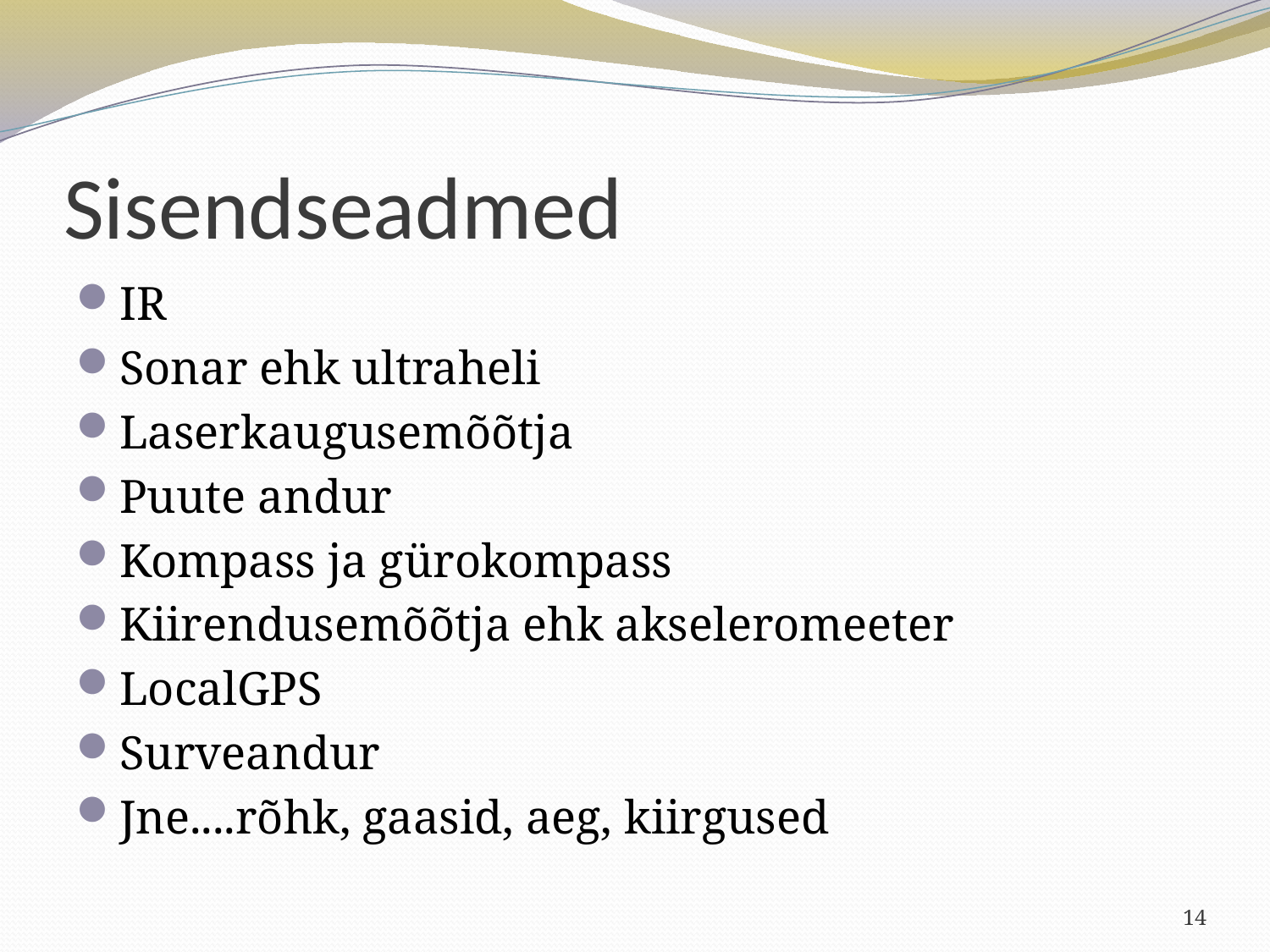

# Sisendseadmed
IR
Sonar ehk ultraheli
Laserkaugusemõõtja
Puute andur
Kompass ja gürokompass
Kiirendusemõõtja ehk akseleromeeter
LocalGPS
Surveandur
Jne....rõhk, gaasid, aeg, kiirgused
14